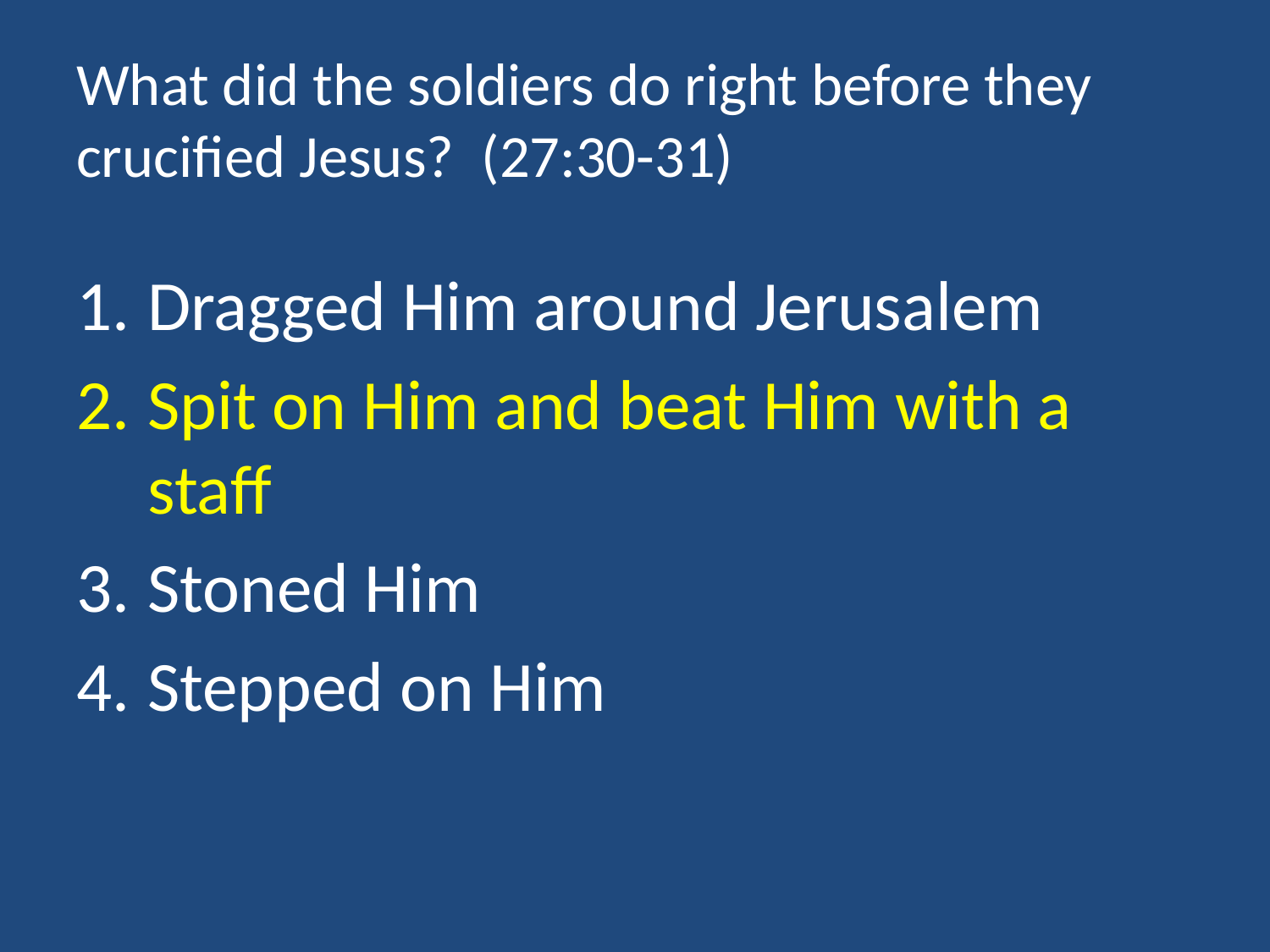

# What did the soldiers do right before they crucified Jesus?  (27:30-31)
Dragged Him around Jerusalem
Spit on Him and beat Him with a staff
Stoned Him
Stepped on Him